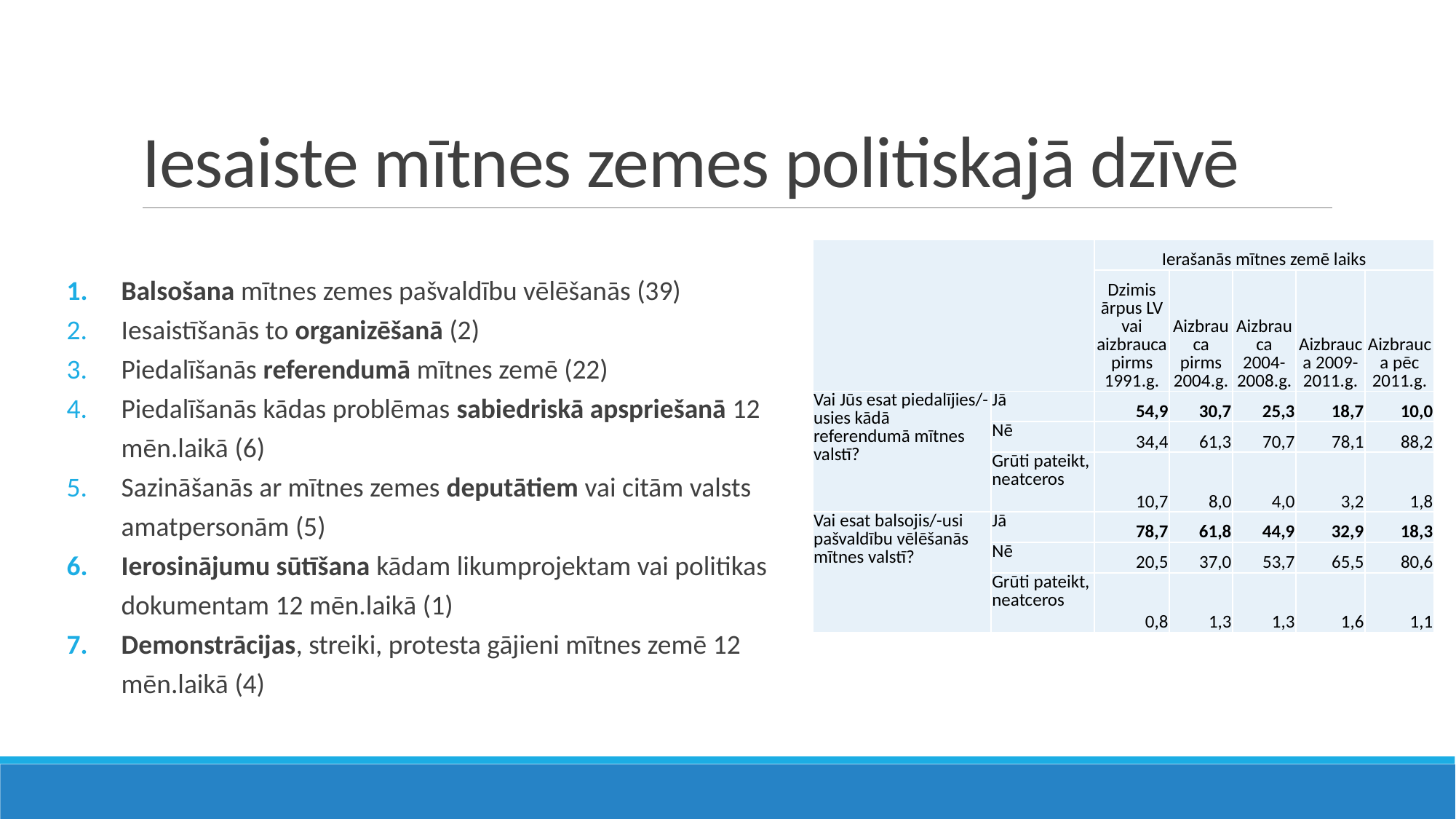

# Iesaiste mītnes zemes politiskajā dzīvē
|  |  | Ierašanās mītnes zemē laiks |  |  |  |  |
| --- | --- | --- | --- | --- | --- | --- |
|  |  | Dzimis ārpus LV vai aizbrauca pirms 1991.g. | Aizbrauca pirms 2004.g. | Aizbrauca 2004-2008.g. | Aizbrauca 2009-2011.g. | Aizbrauca pēc 2011.g. |
| Vai Jūs esat piedalījies/-usies kādā referendumā mītnes valstī? | Jā | 54,9 | 30,7 | 25,3 | 18,7 | 10,0 |
|  | Nē | 34,4 | 61,3 | 70,7 | 78,1 | 88,2 |
|  | Grūti pateikt, neatceros | 10,7 | 8,0 | 4,0 | 3,2 | 1,8 |
| Vai esat balsojis/-usi pašvaldību vēlēšanās mītnes valstī? | Jā | 78,7 | 61,8 | 44,9 | 32,9 | 18,3 |
|  | Nē | 20,5 | 37,0 | 53,7 | 65,5 | 80,6 |
|  | Grūti pateikt, neatceros | 0,8 | 1,3 | 1,3 | 1,6 | 1,1 |
Balsošana mītnes zemes pašvaldību vēlēšanās (39)
Iesaistīšanās to organizēšanā (2)
Piedalīšanās referendumā mītnes zemē (22)
Piedalīšanās kādas problēmas sabiedriskā apspriešanā 12 mēn.laikā (6)
Sazināšanās ar mītnes zemes deputātiem vai citām valsts amatpersonām (5)
Ierosinājumu sūtīšana kādam likumprojektam vai politikas dokumentam 12 mēn.laikā (1)
Demonstrācijas, streiki, protesta gājieni mītnes zemē 12 mēn.laikā (4)